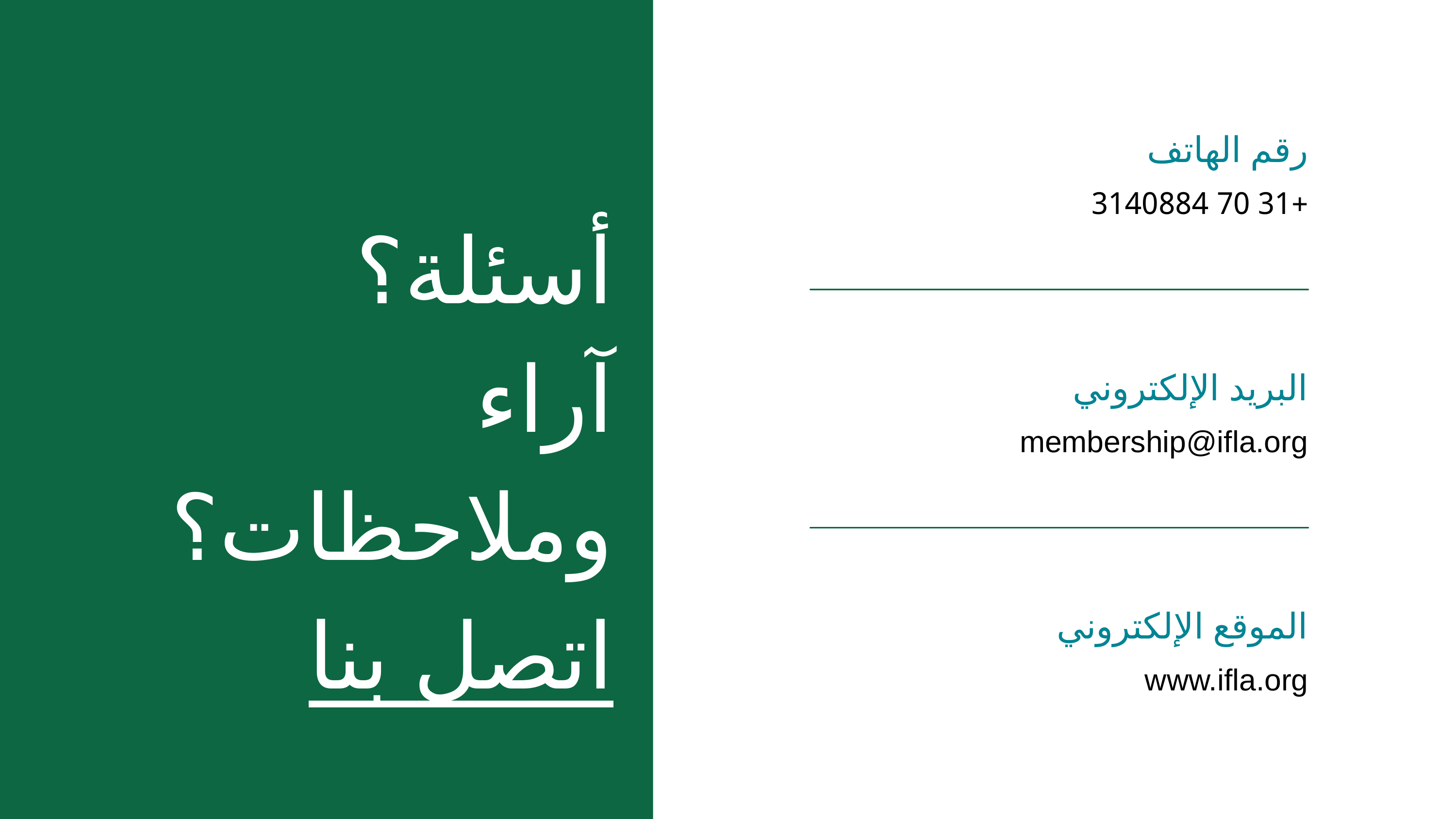

رقم الهاتف
+31 70 3140884
أسئلة؟
آراء وملاحظات؟
اتصل بنا

البريد الإلكتروني
membership@ifla.org

الموقع الإلكتروني
www.ifla.org